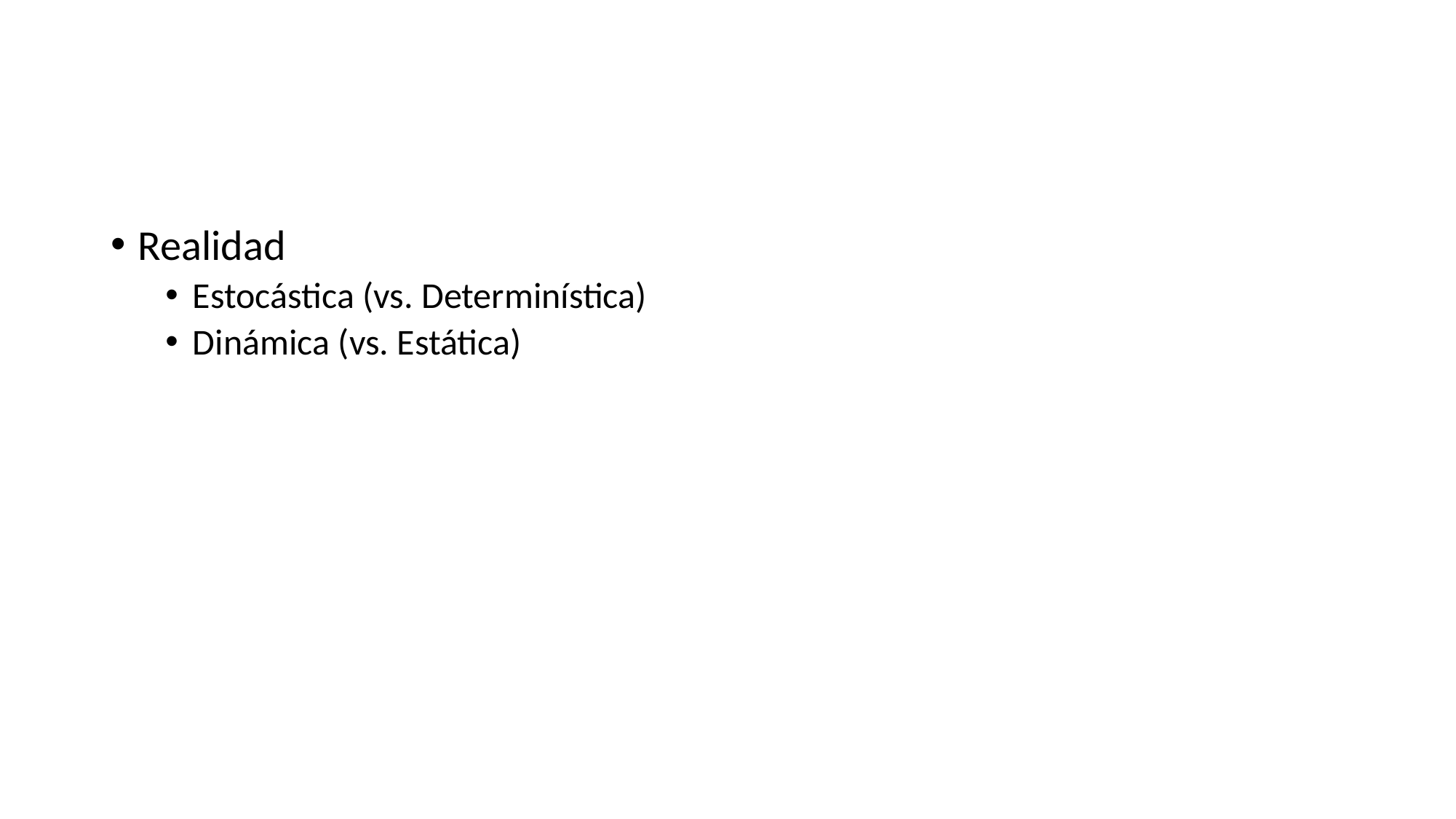

#
Realidad
Estocástica (vs. Determinística)
Dinámica (vs. Estática)